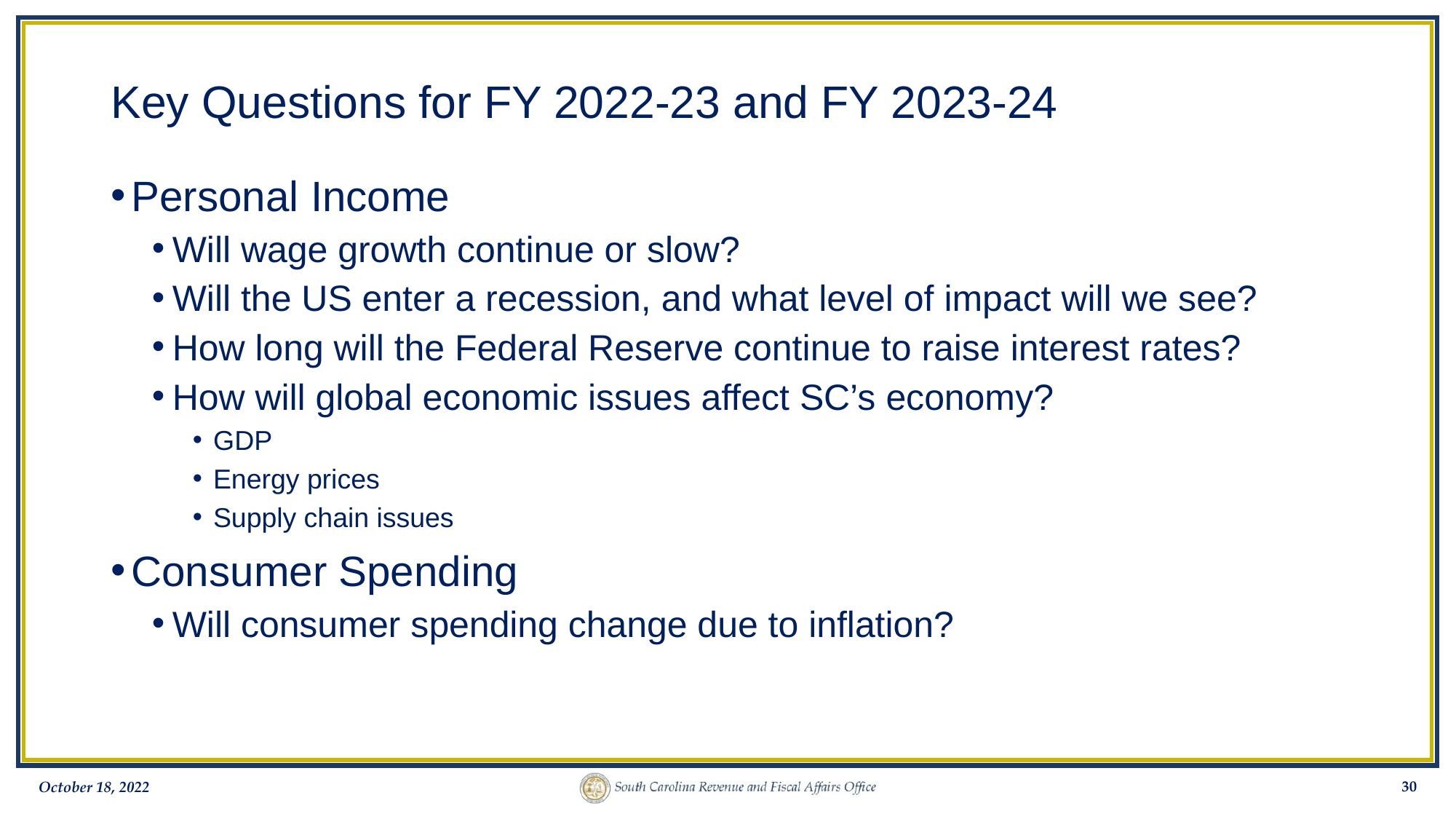

# Key Questions for FY 2022-23 and FY 2023-24
Personal Income
Will wage growth continue or slow?
Will the US enter a recession, and what level of impact will we see?
How long will the Federal Reserve continue to raise interest rates?
How will global economic issues affect SC’s economy?
GDP
Energy prices
Supply chain issues
Consumer Spending
Will consumer spending change due to inflation?
30
October 18, 2022